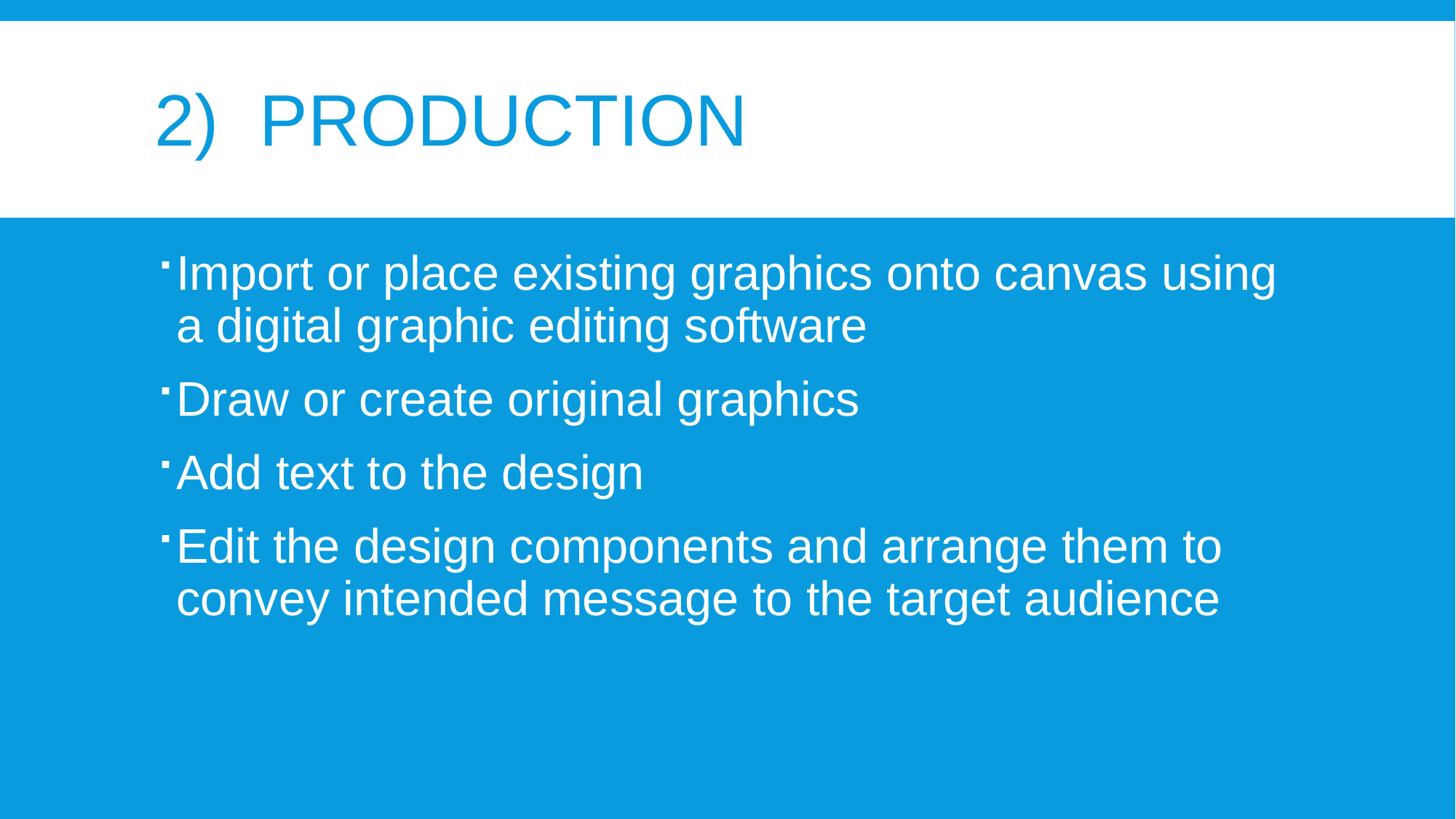

# 2)  Production
Import or place existing graphics onto canvas using a digital graphic editing software
Draw or create original graphics
Add text to the design
Edit the design components and arrange them to convey intended message to the target audience